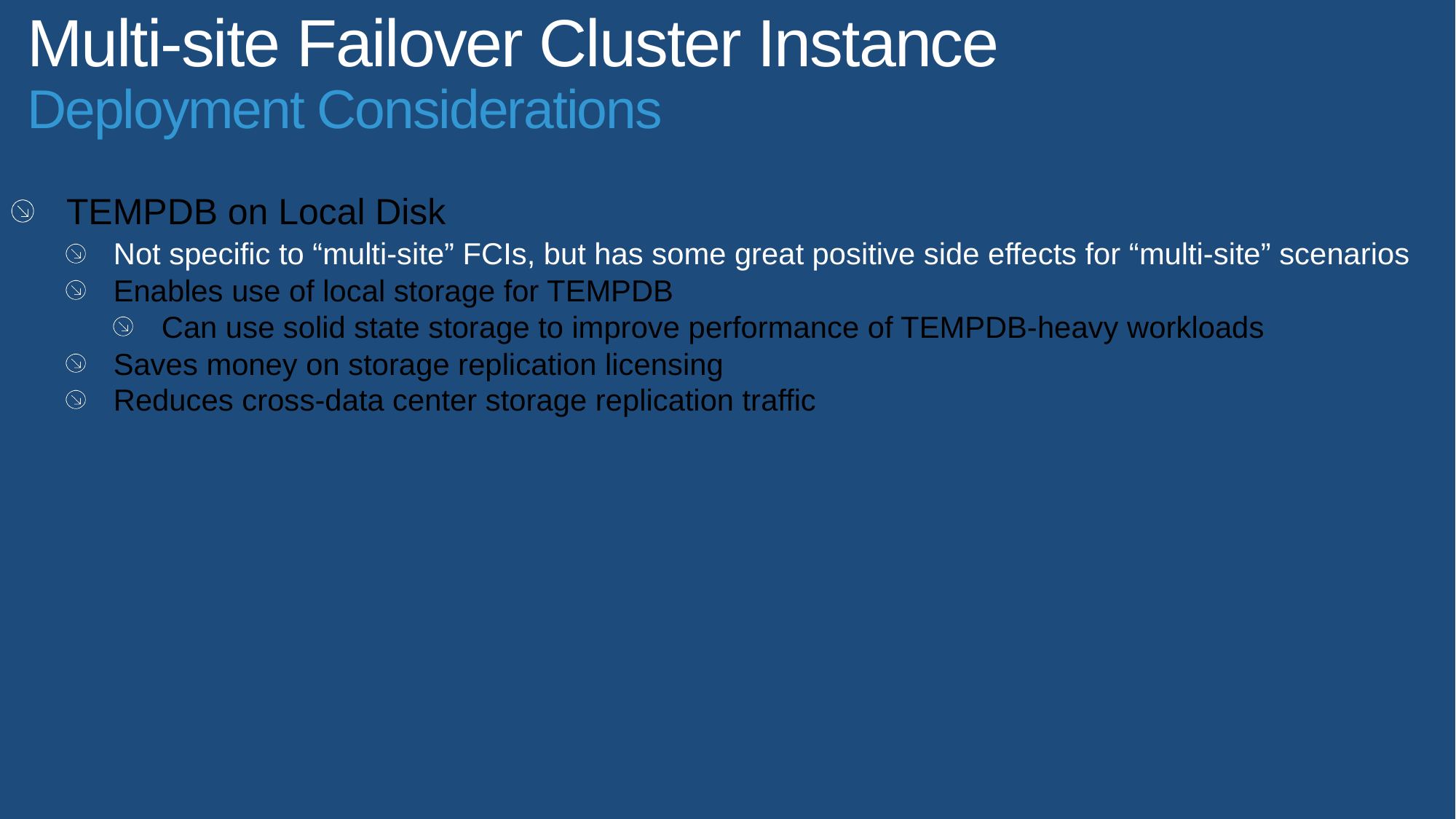

# Multi-site Failover Cluster Instance Deployment Considerations
TEMPDB on Local Disk
Not specific to “multi-site” FCIs, but has some great positive side effects for “multi-site” scenarios
Enables use of local storage for TEMPDB
Can use solid state storage to improve performance of TEMPDB-heavy workloads
Saves money on storage replication licensing
Reduces cross-data center storage replication traffic